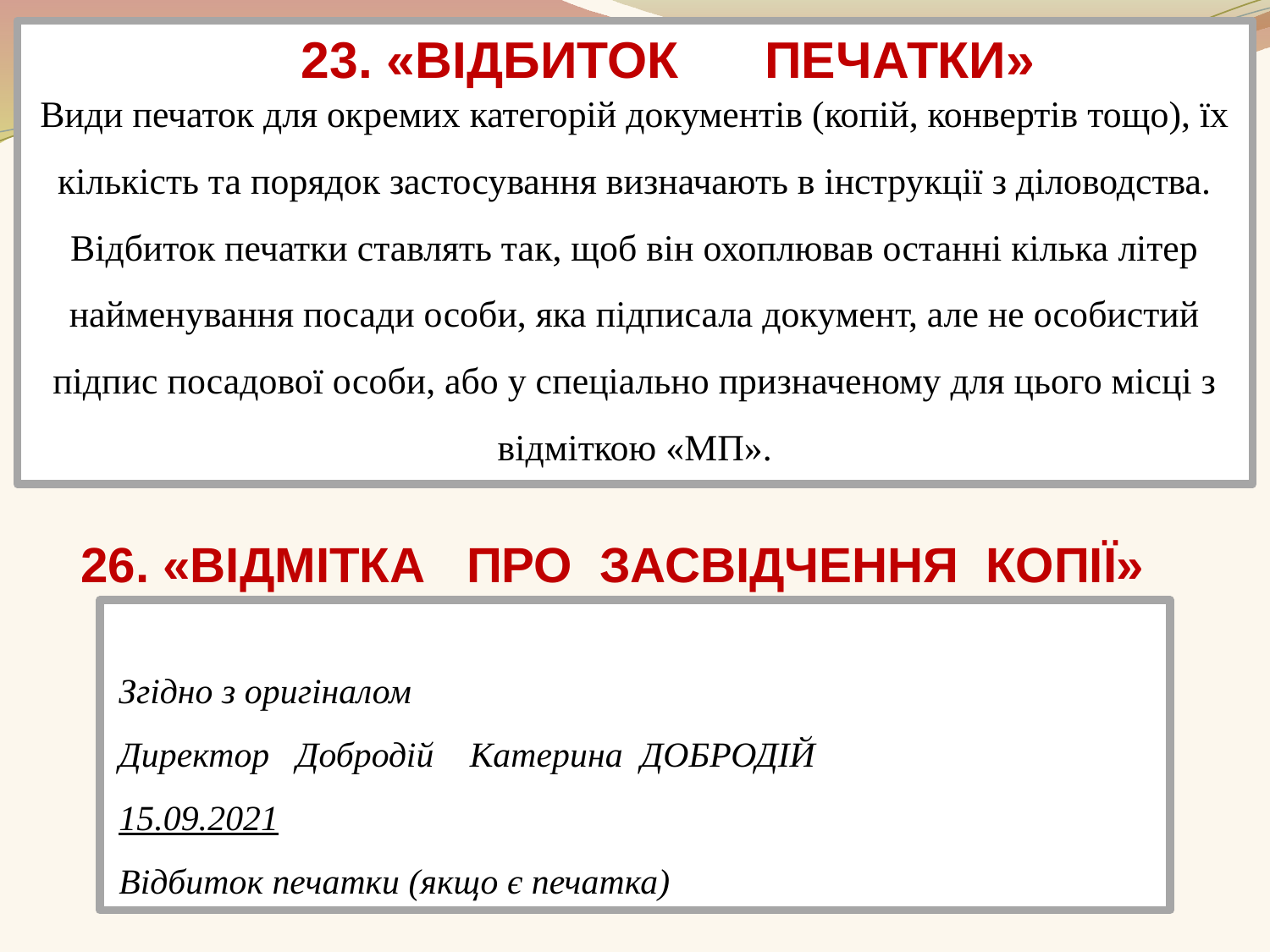

# 23. «ВІДБИТОК      ПЕЧАТКИ»
Види печаток для окремих категорій документів (копій, конвертів тощо), їх кількість та порядок застосування визначають в інструкції з діловодства.
Відбиток печатки ставлять так, щоб він охоплював останні кілька літер найменування посади особи, яка підписала документ, але не особистий підпис посадової особи, або у спеціально призначеному для цього місці з відміткою «МП».
26. «ВІДМІТКА   ПРО  ЗАСВІДЧЕННЯ  КОПІЇ»
Згідно з оригіналом
Директор   Добродій    Катерина  ДОБРОДІЙ
15.09.2021
Відбиток печатки (якщо є печатка)